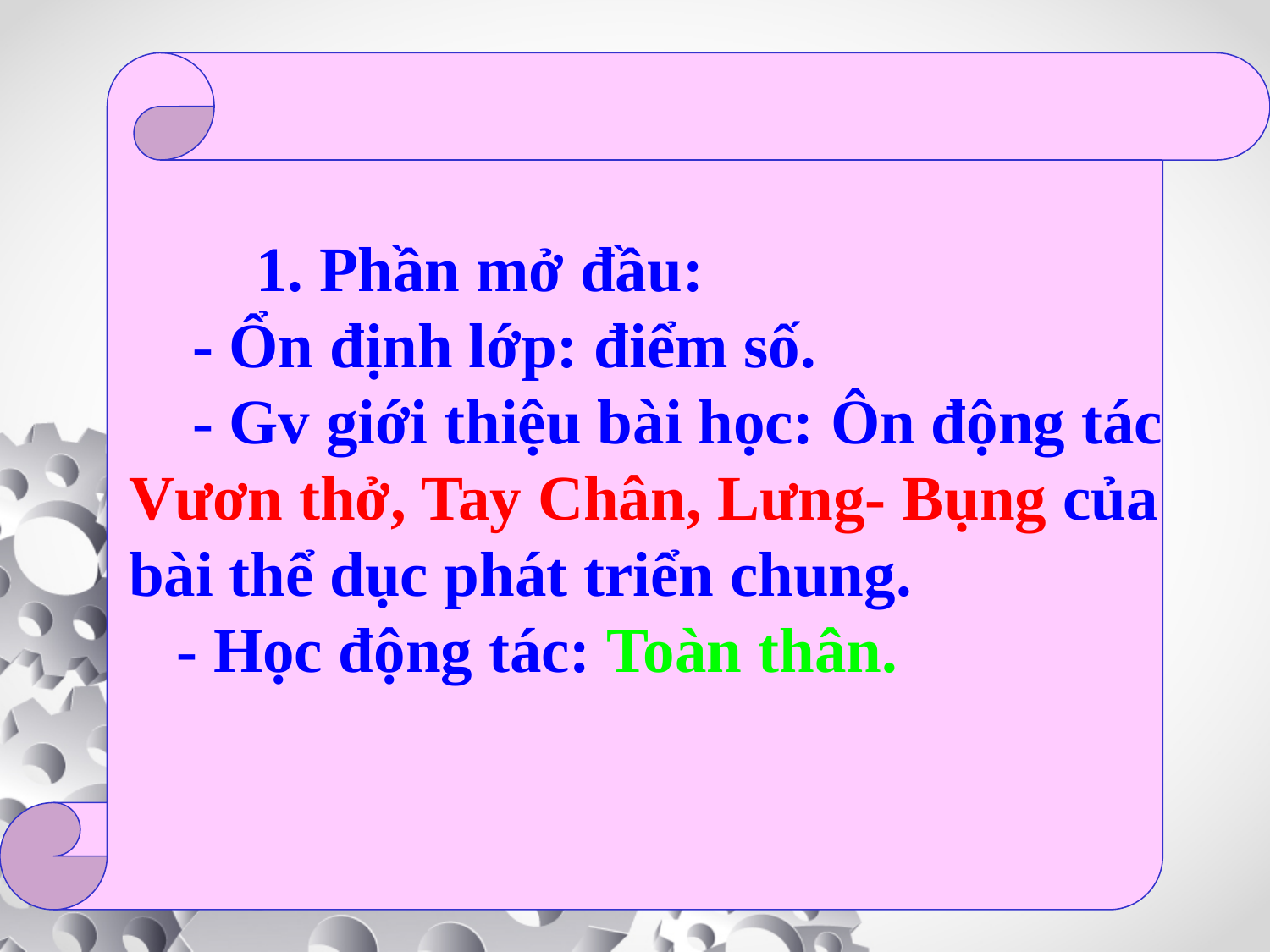

1. Phần mở đầu:
    - Ổn định lớp: điểm số.
    - Gv giới thiệu bài học: Ôn động tác  Vươn thở, Tay Chân, Lưng- Bụng của bài thể dục phát triển chung.
   - Học động tác: Toàn thân.